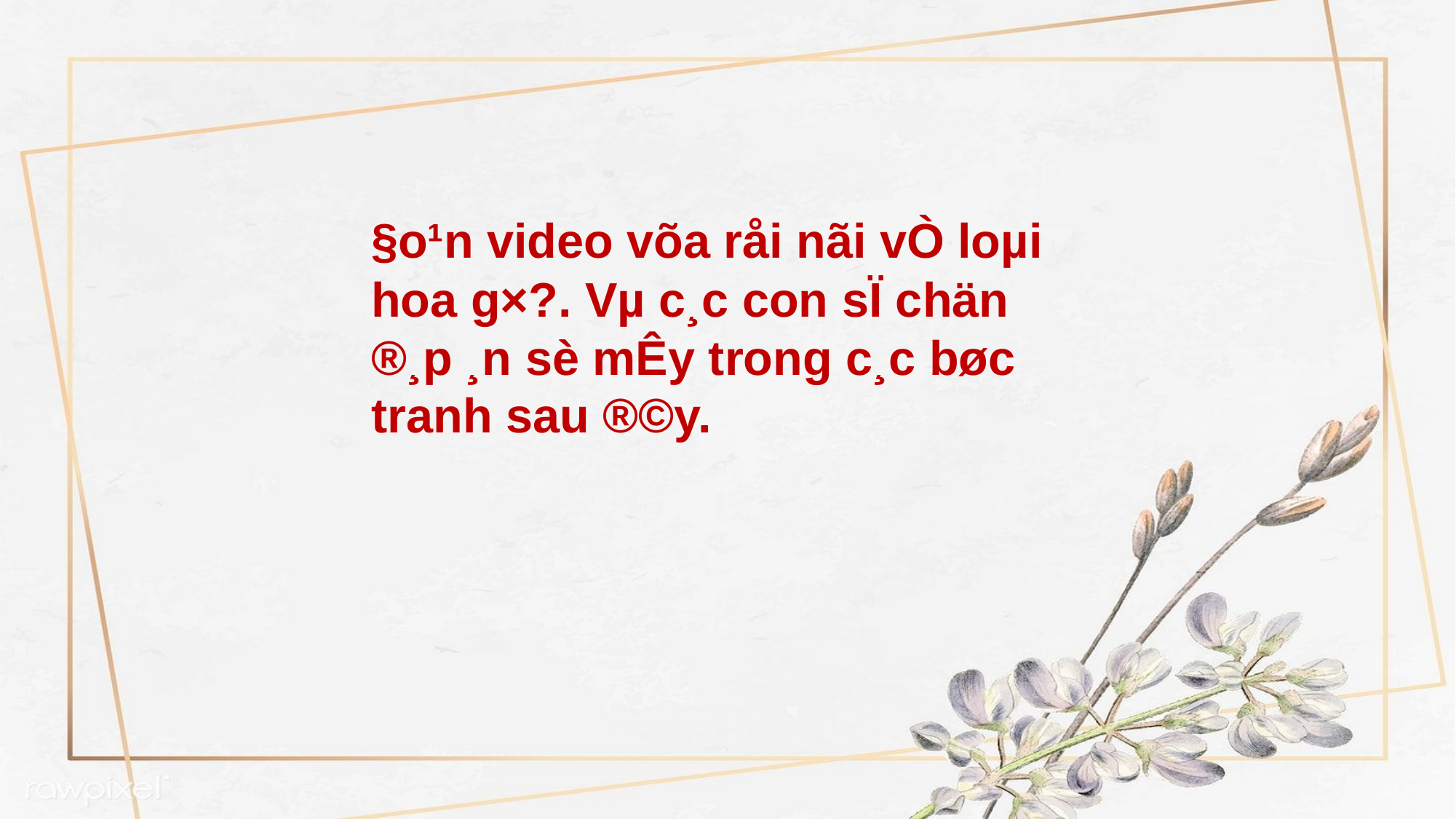

§o¹n video võa råi nãi vÒ loµi hoa g×?. Vµ c¸c con sÏ chän ®¸p ¸n sè mÊy trong c¸c bøc tranh sau ®©y.